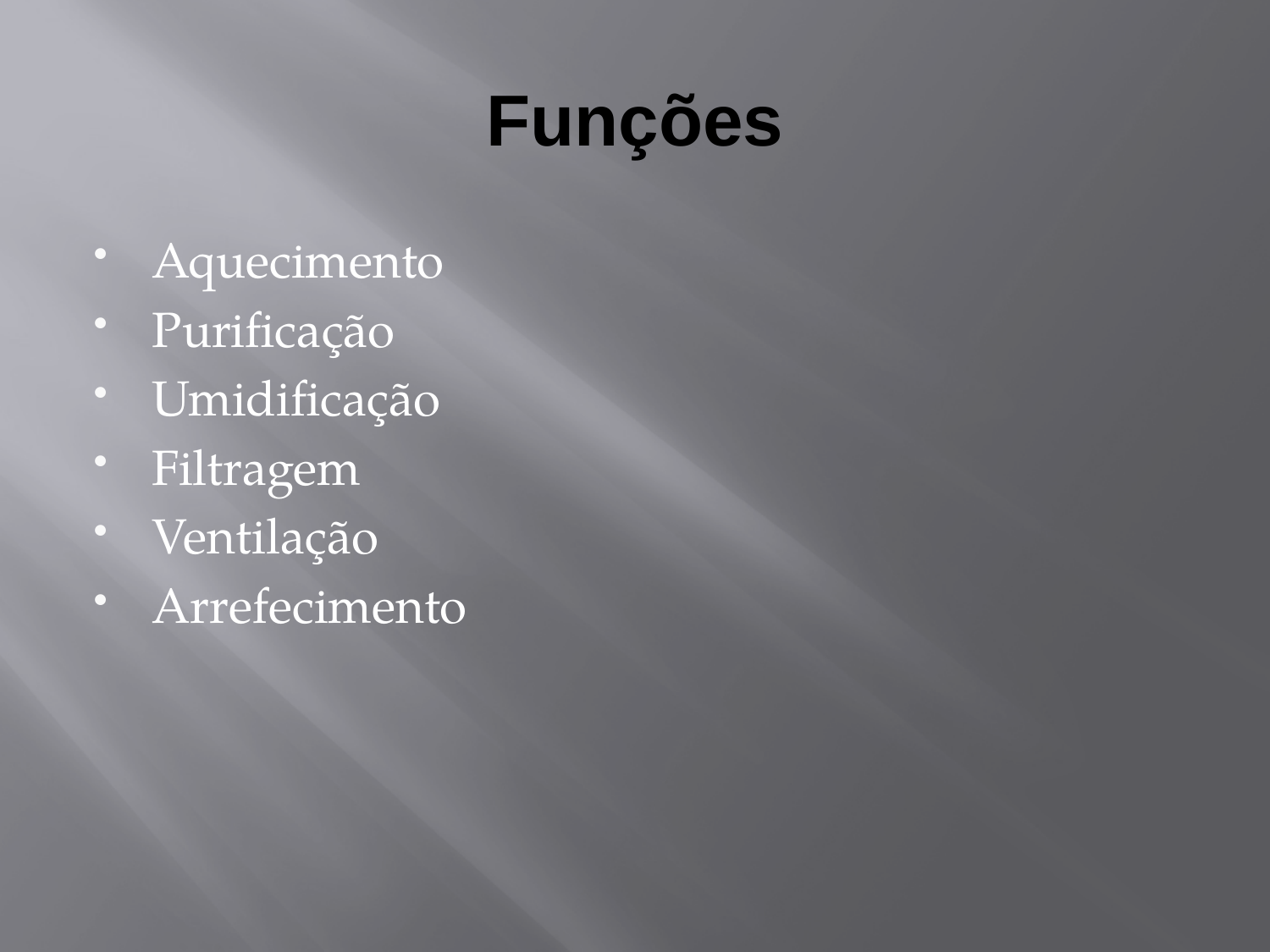

# Funções
Aquecimento
Purificação
Umidificação
Filtragem
Ventilação
Arrefecimento